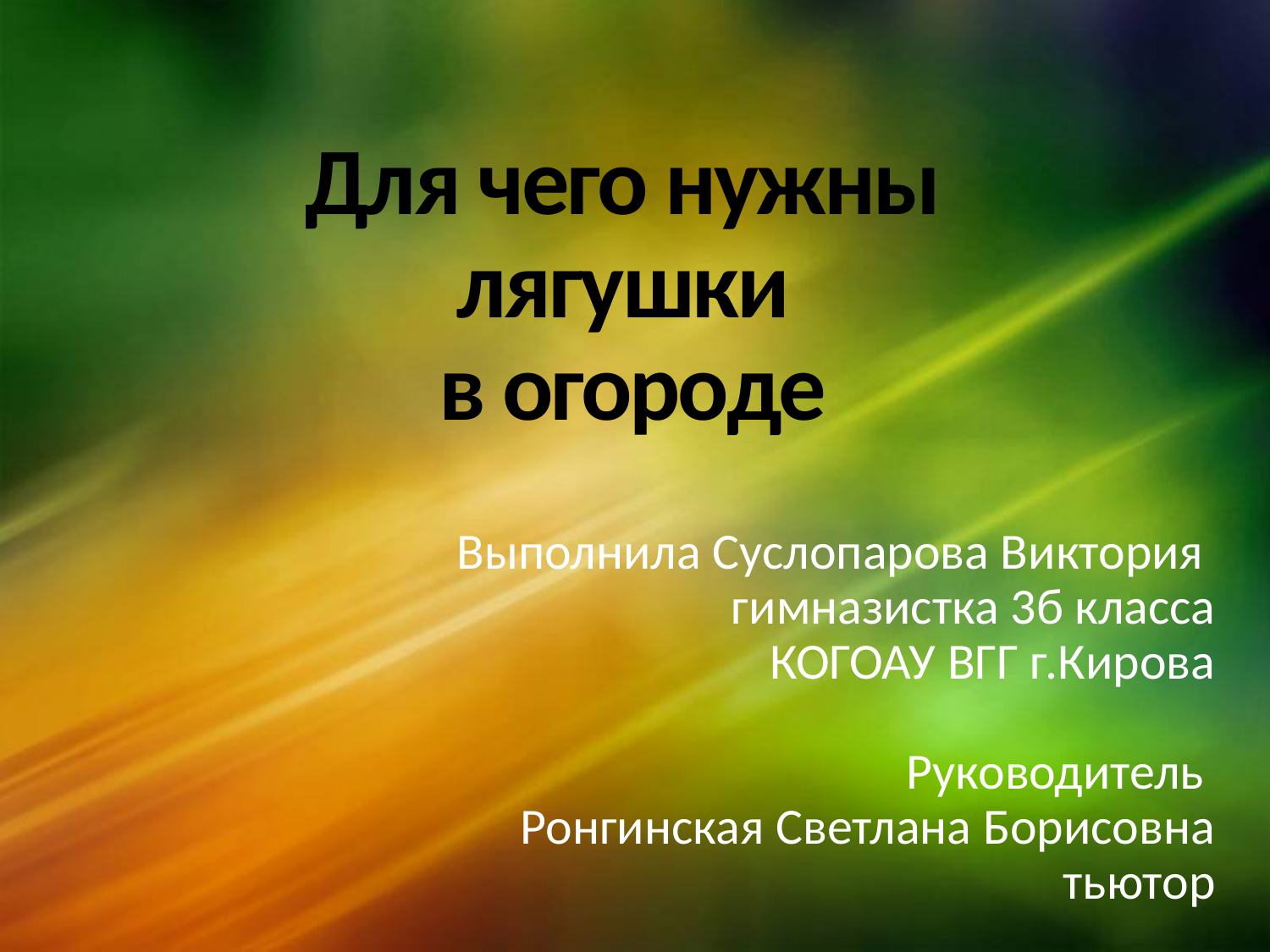

# Для чего нужны лягушки в огороде
Выполнила Суслопарова Виктория
гимназистка 3б класса
КОГОАУ ВГГ г.Кирова

Руководитель
Ронгинская Светлана Борисовна
тьютор